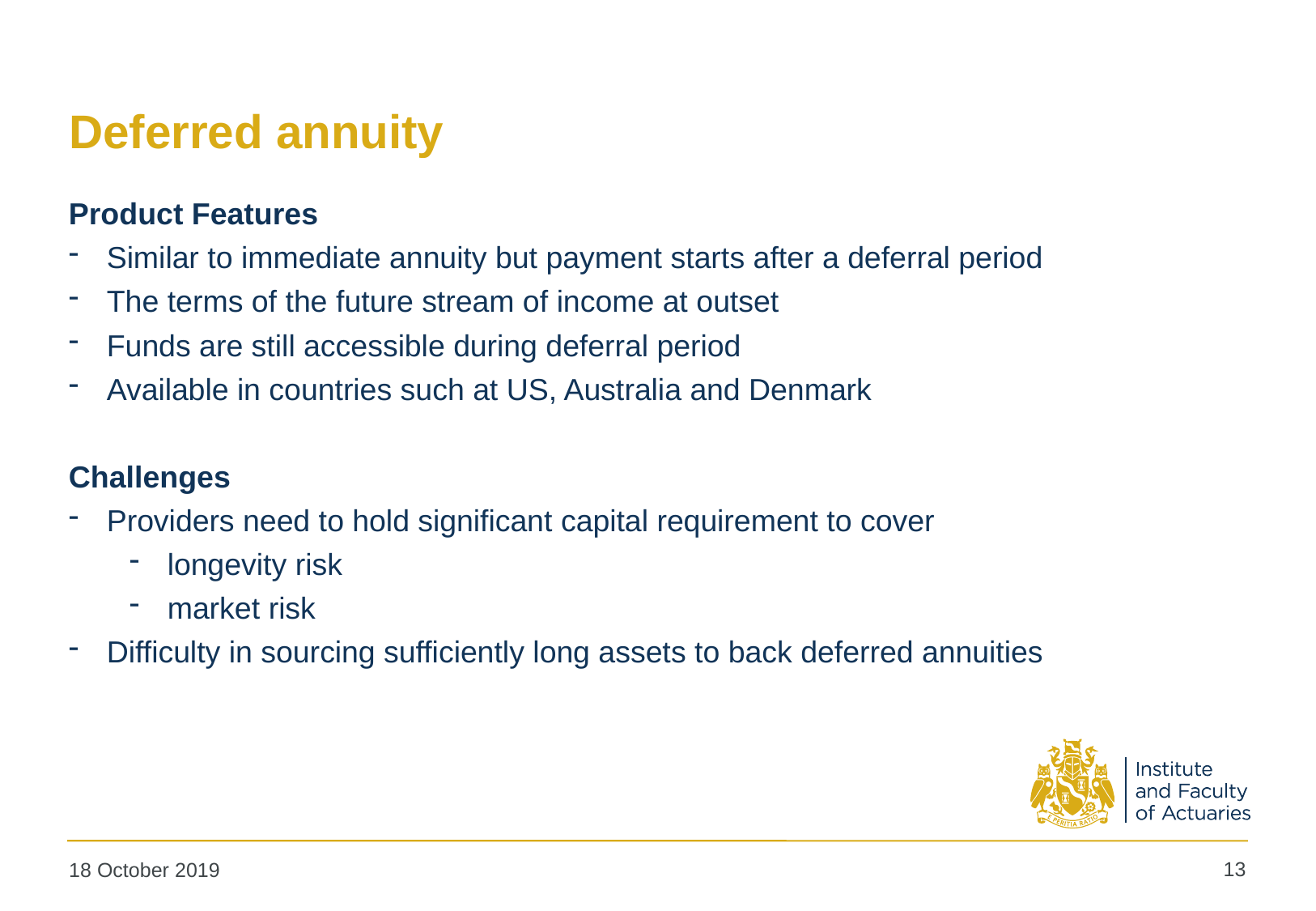

# Deferred annuity
Product Features
Similar to immediate annuity but payment starts after a deferral period
The terms of the future stream of income at outset
Funds are still accessible during deferral period
Available in countries such at US, Australia and Denmark

Challenges
Providers need to hold significant capital requirement to cover
longevity risk
market risk
Difficulty in sourcing sufficiently long assets to back deferred annuities

13
18 October 2019